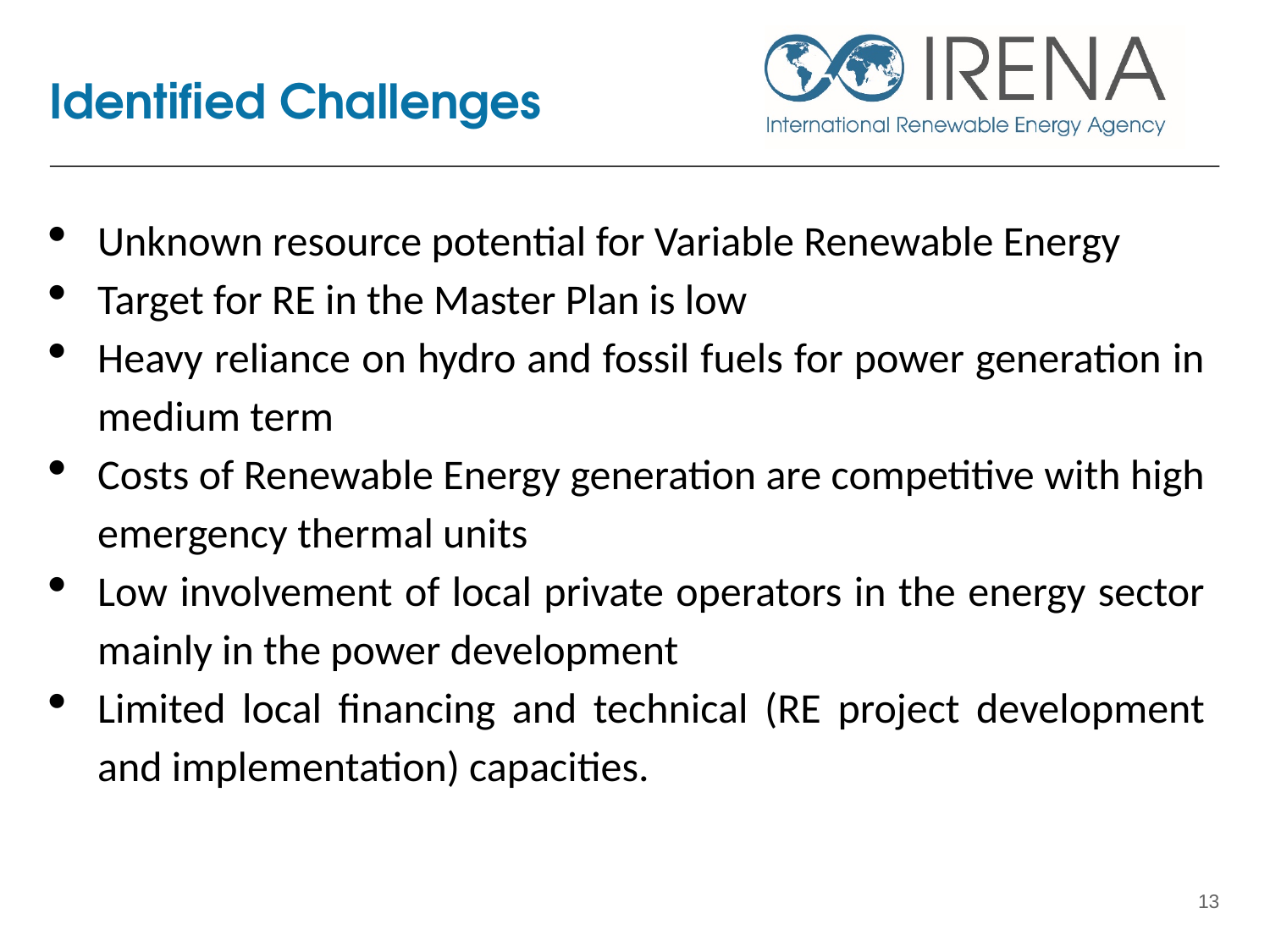

# Identified Challenges
Unknown resource potential for Variable Renewable Energy
Target for RE in the Master Plan is low
Heavy reliance on hydro and fossil fuels for power generation in medium term
Costs of Renewable Energy generation are competitive with high emergency thermal units
Low involvement of local private operators in the energy sector mainly in the power development
Limited local financing and technical (RE project development and implementation) capacities.

13